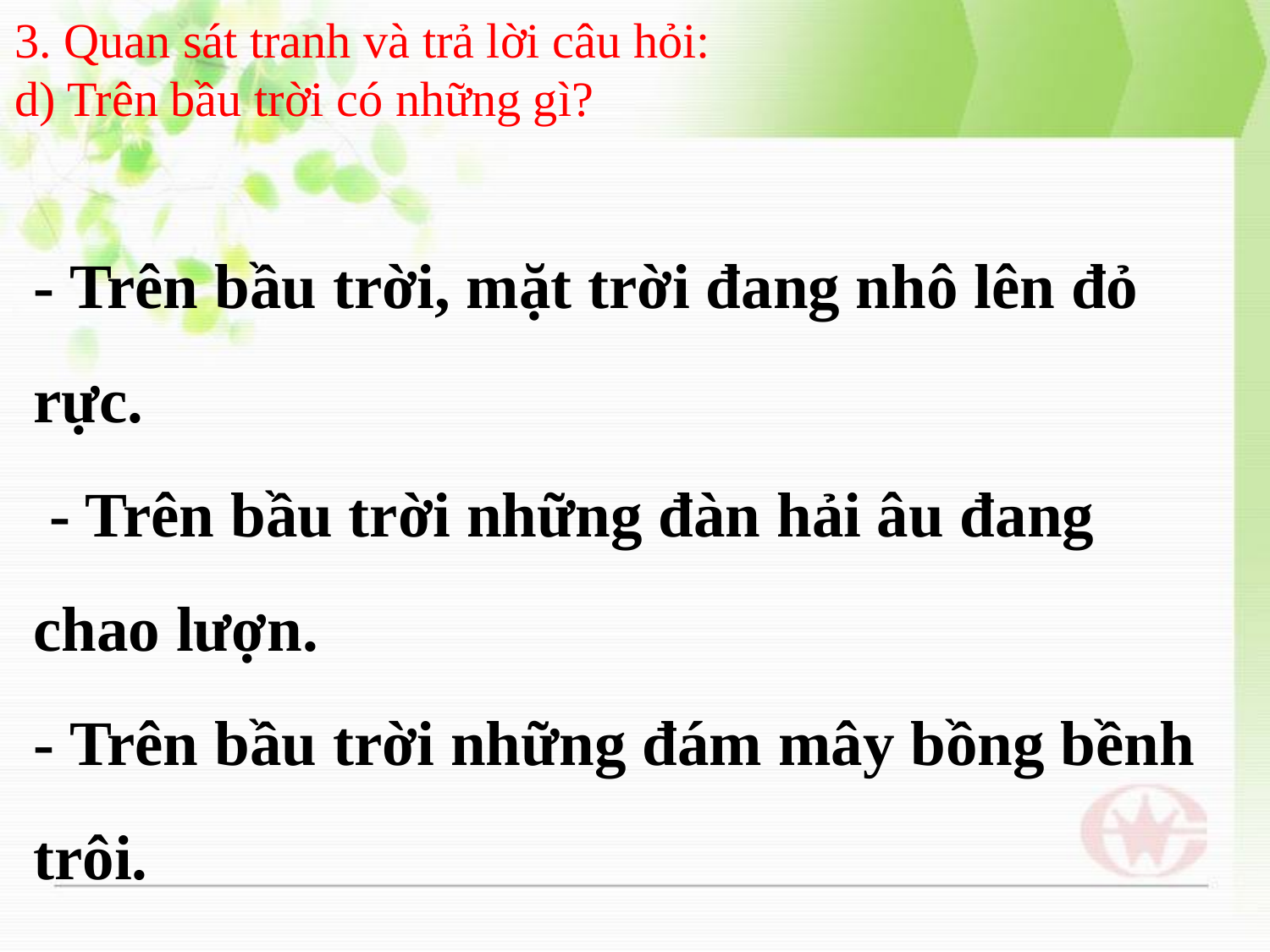

3. Quan sát tranh và trả lời câu hỏi:
d) Trên bầu trời có những gì?
- Trên bầu trời, mặt trời đang nhô lên đỏ rực.
 - Trên bầu trời những đàn hải âu đang chao lượn.
- Trên bầu trời những đám mây bồng bềnh trôi.